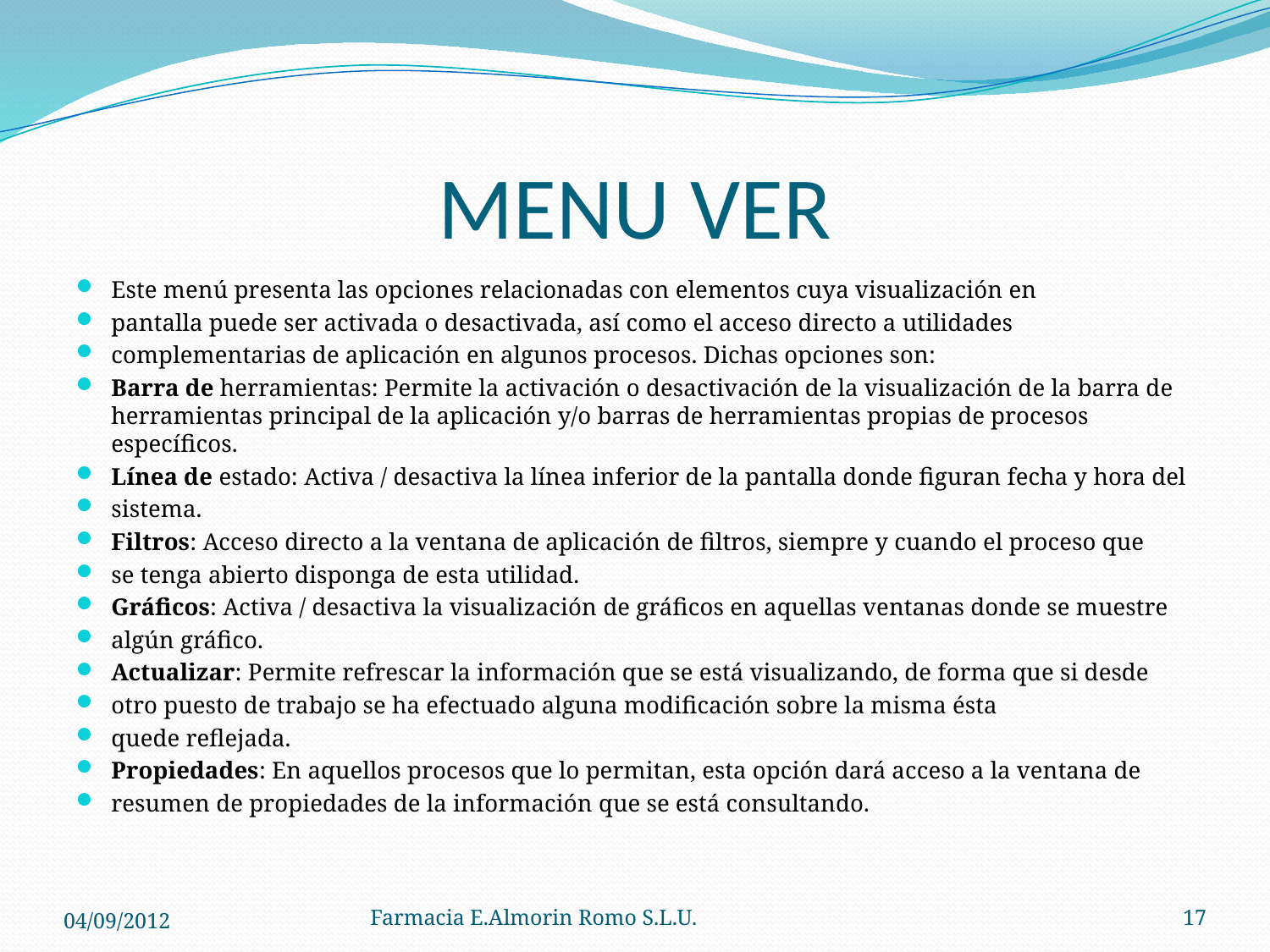

# MENU VER
Este menú presenta las opciones relacionadas con elementos cuya visualización en
pantalla puede ser activada o desactivada, así como el acceso directo a utilidades
complementarias de aplicación en algunos procesos. Dichas opciones son:
Barra de herramientas: Permite la activación o desactivación de la visualización de la barra de herramientas principal de la aplicación y/o barras de herramientas propias de procesos específicos.
Línea de estado: Activa / desactiva la línea inferior de la pantalla donde figuran fecha y hora del
sistema.
Filtros: Acceso directo a la ventana de aplicación de filtros, siempre y cuando el proceso que
se tenga abierto disponga de esta utilidad.
Gráficos: Activa / desactiva la visualización de gráficos en aquellas ventanas donde se muestre
algún gráfico.
Actualizar: Permite refrescar la información que se está visualizando, de forma que si desde
otro puesto de trabajo se ha efectuado alguna modificación sobre la misma ésta
quede reflejada.
Propiedades: En aquellos procesos que lo permitan, esta opción dará acceso a la ventana de
resumen de propiedades de la información que se está consultando.
04/09/2012
Farmacia E.Almorin Romo S.L.U.
17